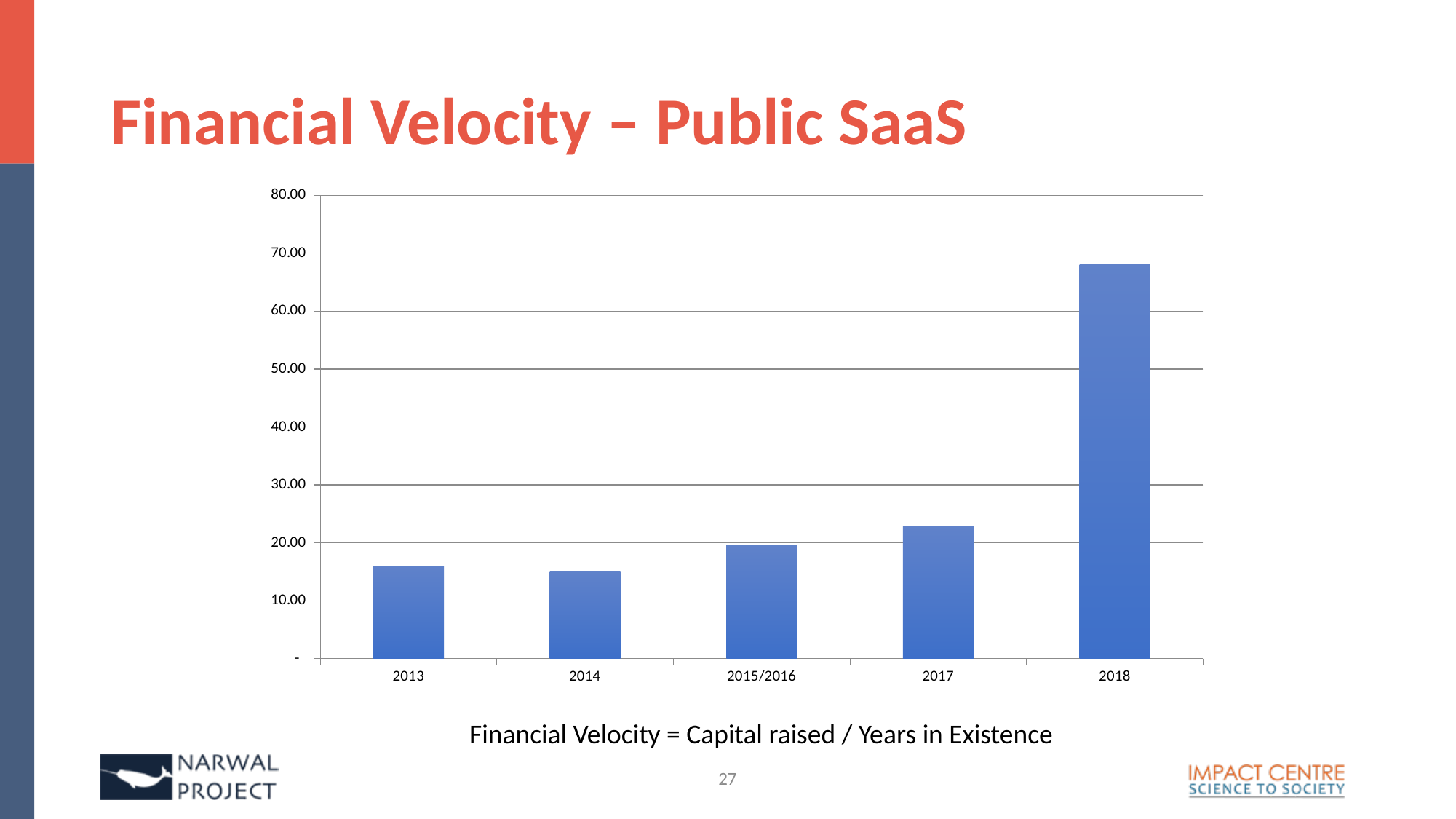

# Financial Velocity – Public SaaS

### Chart

| Category |  |
|---|---|
| 2013 | 15.96757163068413 |
| 2014 | 14.95139434582511 |
| 2015/2016 | 19.66191623482727 |
| 2017 | 22.76769909812409 |
| 2018 | 68.05242703466645 |
Financial Velocity = Capital raised / Years in Existence
27